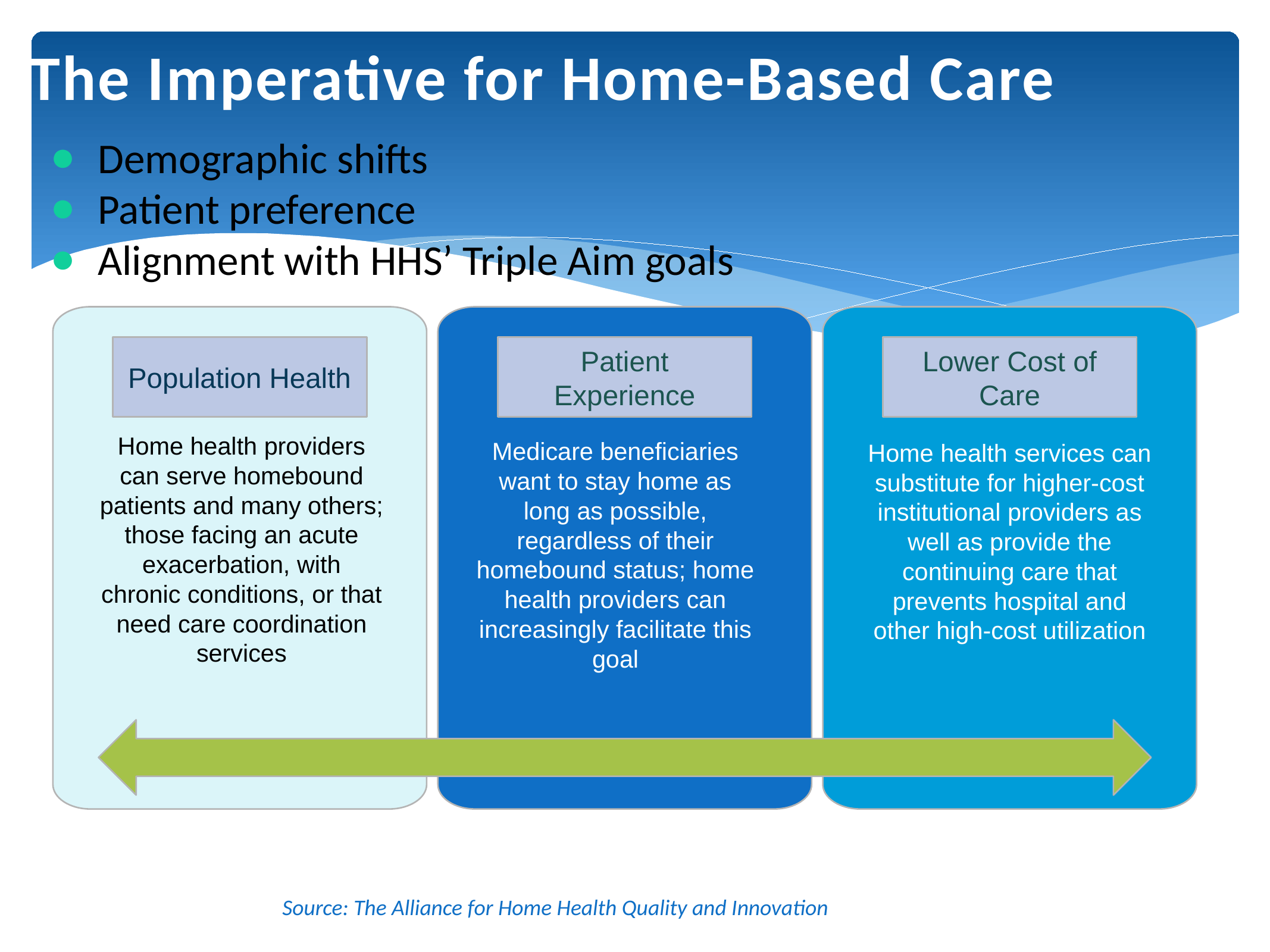

# The Imperative for Home-Based Care
Demographic shifts
Patient preference
Alignment with HHS’ Triple Aim goals

Population Health
Patient Experience
Lower Cost of Care

Home health providers can serve homebound patients and many others; those facing an acute exacerbation, with chronic conditions, or that need care coordination services
Medicare beneficiaries want to stay home as long as possible, regardless of their homebound status; home health providers can increasingly facilitate this goal
Home health services can substitute for higher-cost institutional providers as well as provide the continuing care that prevents hospital and other high-cost utilization
Source: The Alliance for Home Health Quality and Innovation